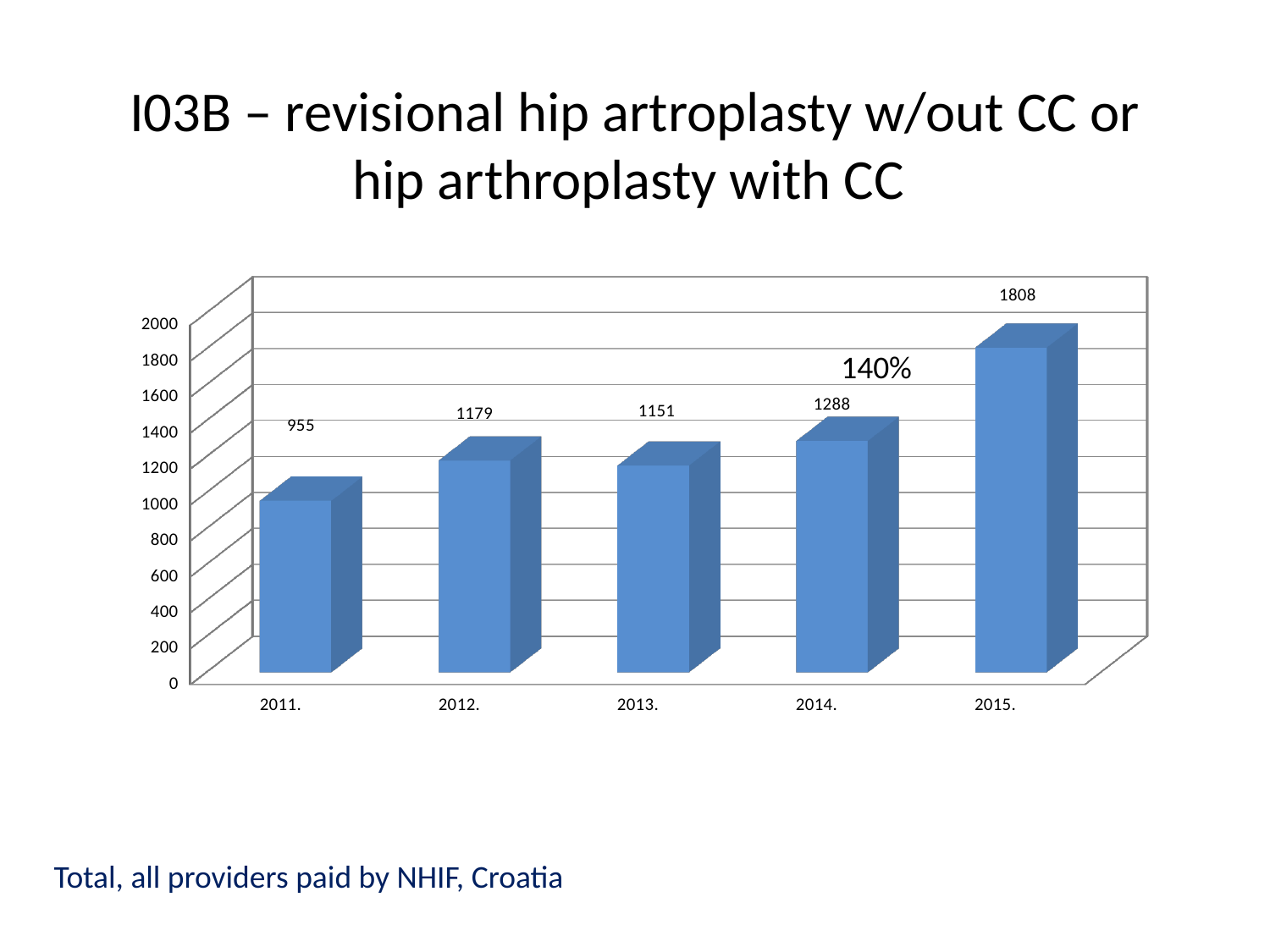

# I03B – revisional hip artroplasty w/out CC or hip arthroplasty with CC

[unsupported chart]

140%
Total, all providers paid by NHIF, Croatia